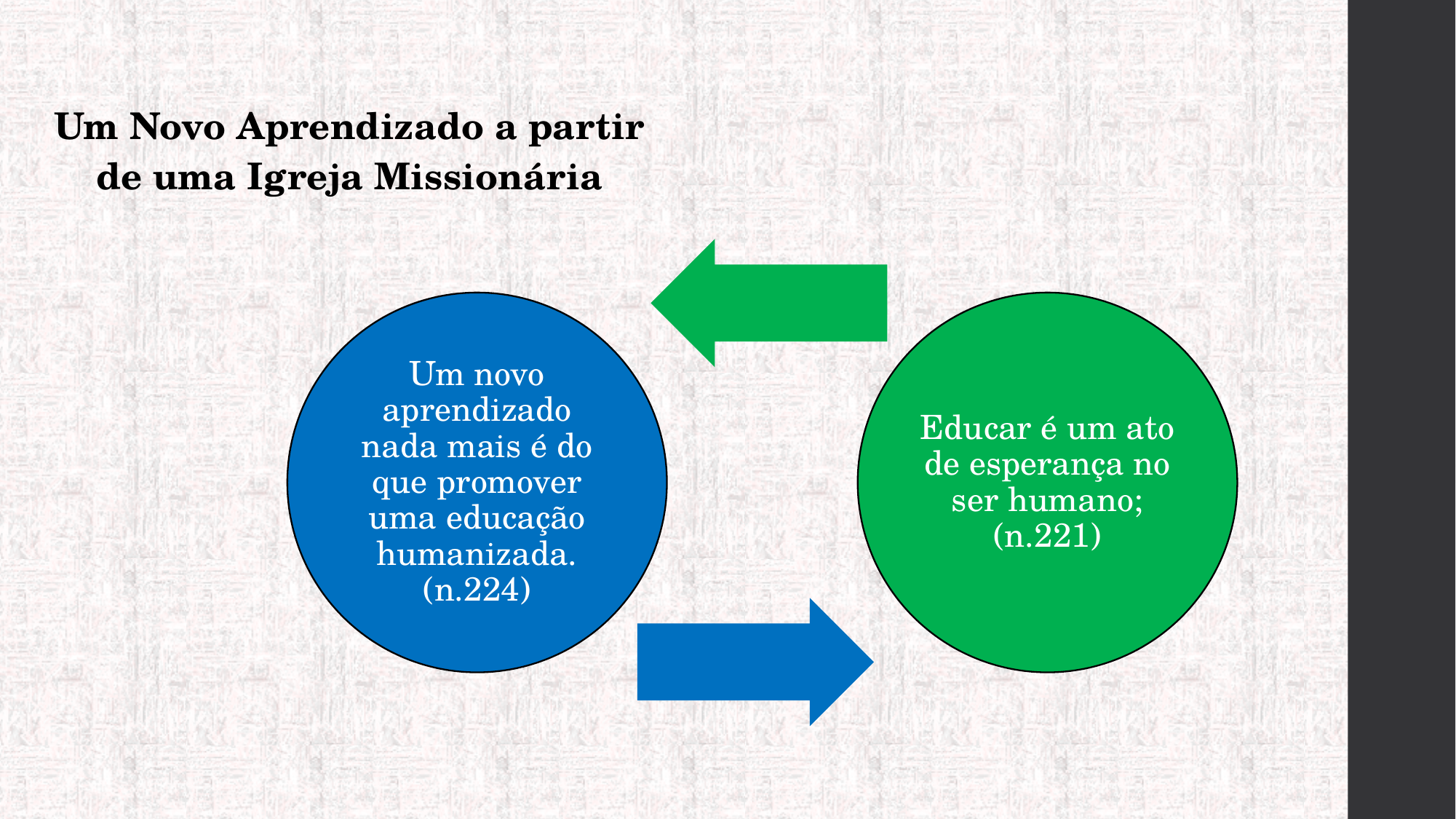

Um Novo Aprendizado a partir de uma Igreja Missionária

Educar é um ato de esperança no ser humano; (n.221)

Um novo aprendizado nada mais é do que promover uma educação humanizada. (n.224)